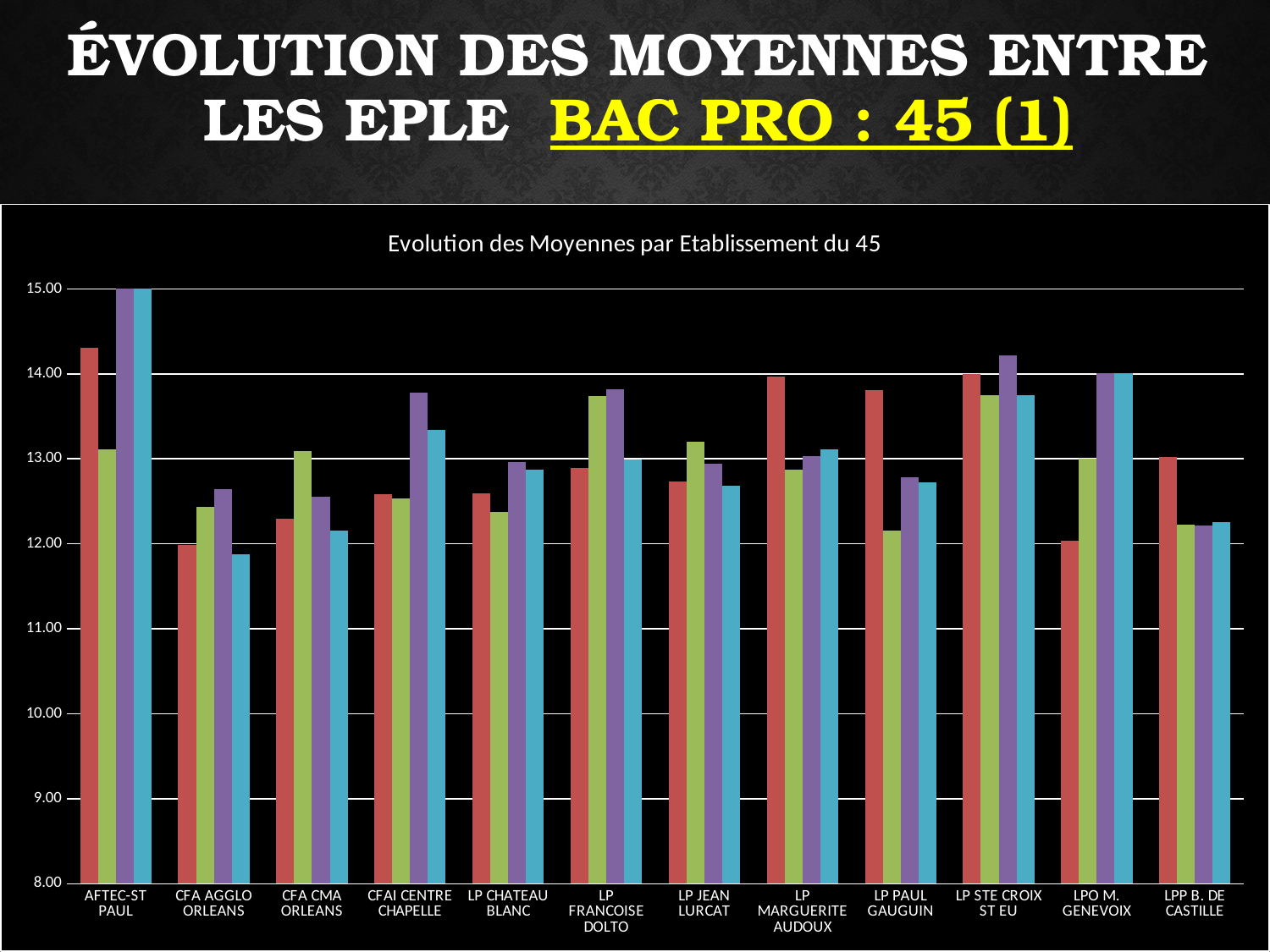

# Évolution des moyennes entre les EPLE  Bac Pro : 45 (1)

### Chart: Evolution des Moyennes par Etablissement du 45

| Category |  Moy Etab 2014 |  Moy Etab 2015 |  Moy Etab 2016 |  Moy Etab 2017 |
|---|---|---|---|---|
| AFTEC-ST PAUL | 14.304255319148934 | 13.11 | 15.123333333333333 | 16.125 |
| CFA AGGLO ORLEANS | 11.99090909090909 | 12.43 | 12.640229885057472 | 11.872463768115944 |
| CFA CMA ORLEANS | 12.3 | 13.09 | 12.55072463768116 | 12.15625 |
| CFAI CENTRE CHAPELLE | 12.583333333333334 | 12.53 | 13.780821917808218 | 13.336842105263157 |
| LP CHATEAU BLANC | 12.596308724832207 | 12.37 | 12.957999999999997 | 12.876027397260273 |
| LP FRANCOISE DOLTO | 12.897163120567376 | 13.74 | 13.815217391304348 | 12.991666666666667 |
| LP JEAN LURCAT | 12.737854889589903 | 13.2 | 12.94186746987952 | 12.67981927710843 |
| LP MARGUERITE AUDOUX | 13.972727272727274 | 12.87 | 13.030398322851154 | 13.116233766233766 |
| LP PAUL GAUGUIN | 13.805786618444845 | 12.16 | 12.785351562499997 | 12.724478178368125 |
| LP STE CROIX ST EU | 13.999765258215957 | 13.75 | 14.214285714285719 | 13.747237569060786 |
| LPO M. GENEVOIX | 12.037735849056604 | 13.0 | 14.004098360655737 | 14.00462962962963 |
| LPP B. DE CASTILLE | 13.018867924528301 | 12.22 | 12.219135802469136 | 12.251748251748252 |